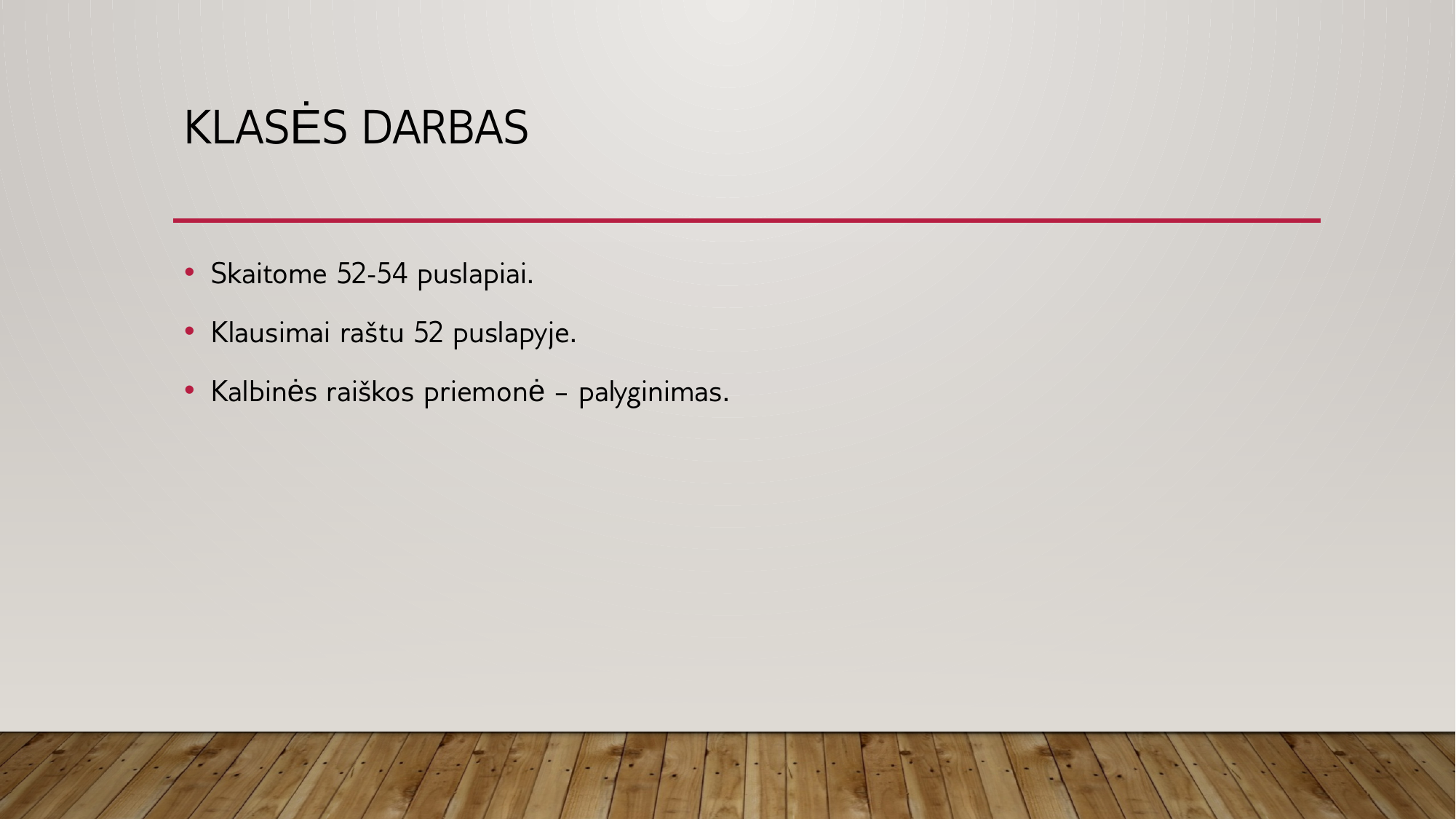

# Klasės darbas
Skaitome 52-54 puslapiai.
Klausimai raštu 52 puslapyje.
Kalbinės raiškos priemonė – palyginimas.